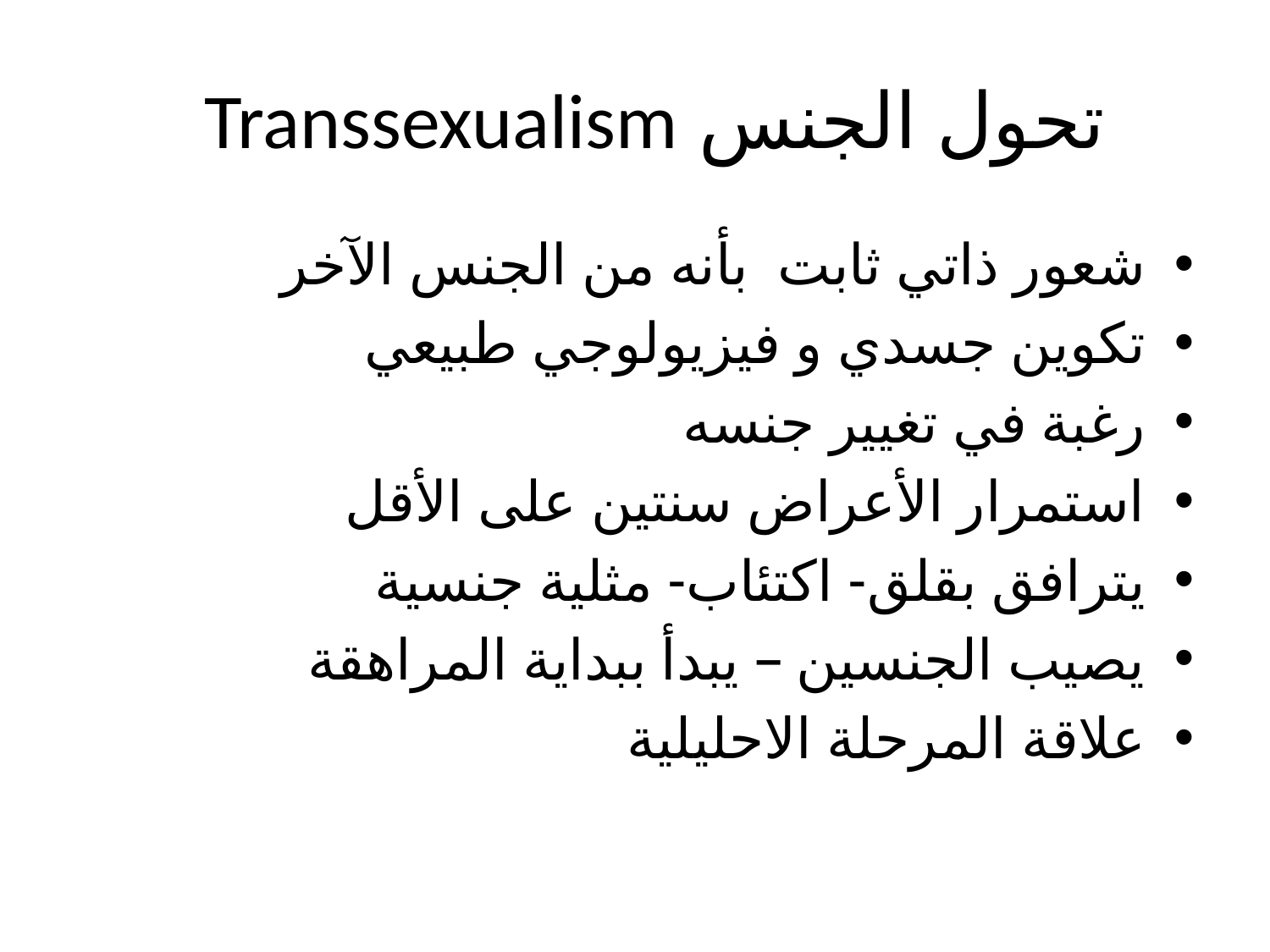

# تحول الجنس Transsexualism
شعور ذاتي ثابت  بأنه من الجنس الآخر
تكوين جسدي و فيزيولوجي طبيعي
رغبة في تغيير جنسه
استمرار الأعراض سنتين على الأقل
يترافق بقلق- اكتئاب- مثلية جنسية
يصيب الجنسين – يبدأ ببداية المراهقة
علاقة المرحلة الاحليلية